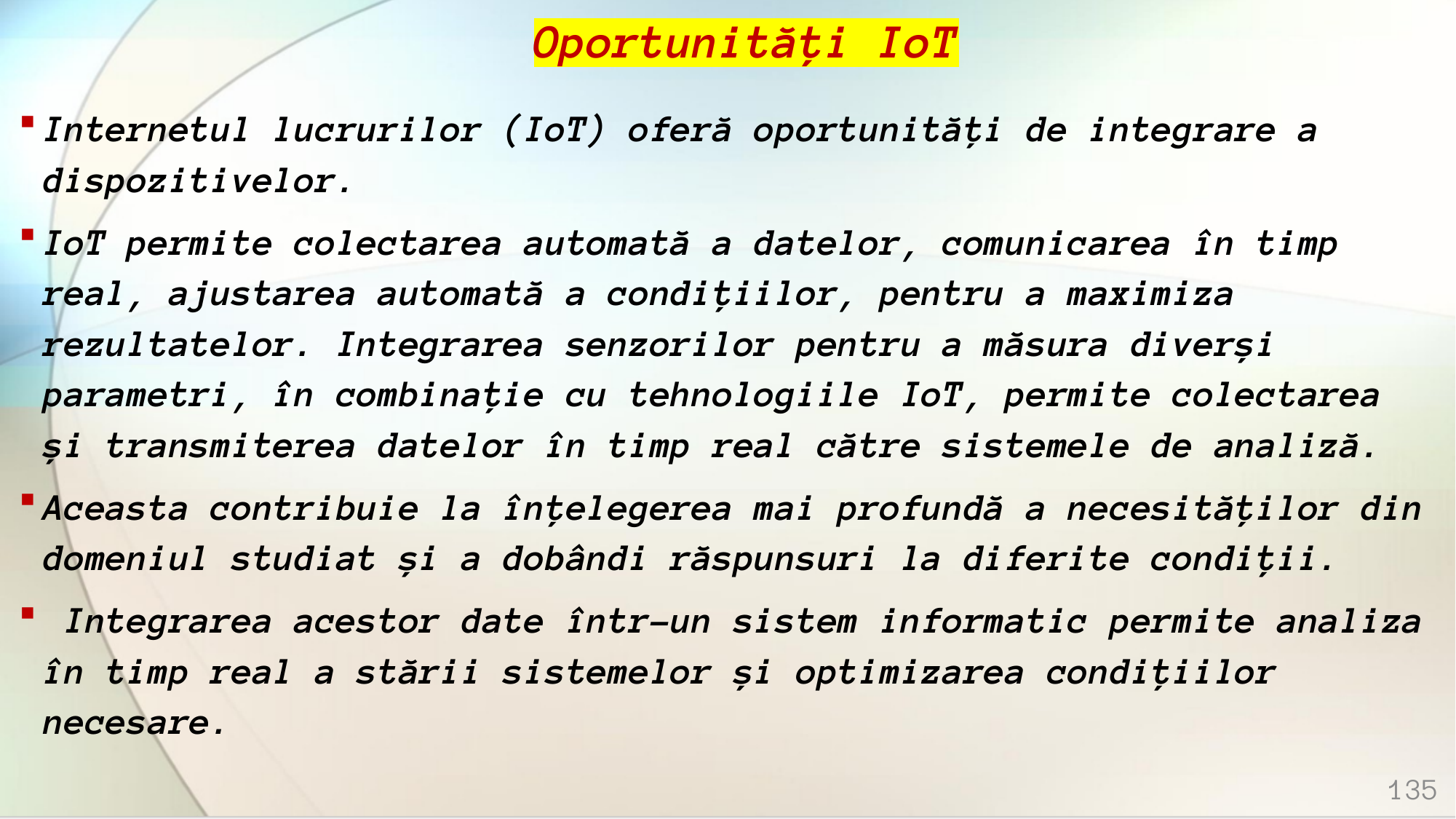

# Oportunități IoT
Internetul lucrurilor (IoT) oferă oportunități de integrare a dispozitivelor.
IoT permite colectarea automată a datelor, comunicarea în timp real, ajustarea automată a condițiilor, pentru a maximiza rezultatelor. Integrarea senzorilor pentru a măsura diverși parametri, în combinație cu tehnologiile IoT, permite colectarea și transmiterea datelor în timp real către sistemele de analiză.
Aceasta contribuie la înțelegerea mai profundă a necesităților din domeniul studiat și a dobândi răspunsuri la diferite condiții.
 Integrarea acestor date într-un sistem informatic permite analiza în timp real a stării sistemelor și optimizarea condițiilor necesare.
135